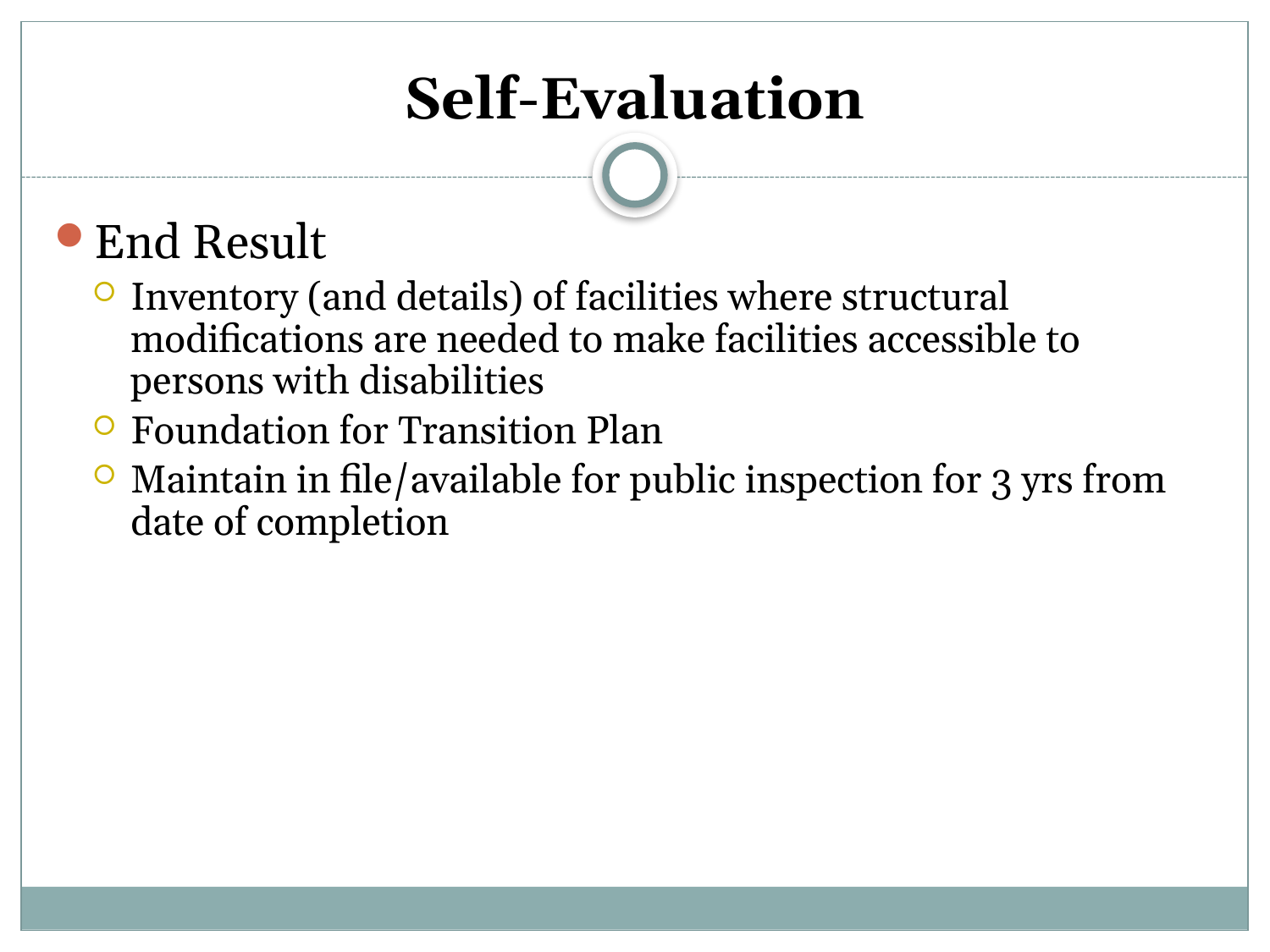

# Self-Evaluation
End Result
Inventory (and details) of facilities where structural modifications are needed to make facilities accessible to persons with disabilities
Foundation for Transition Plan
Maintain in file/available for public inspection for 3 yrs from date of completion